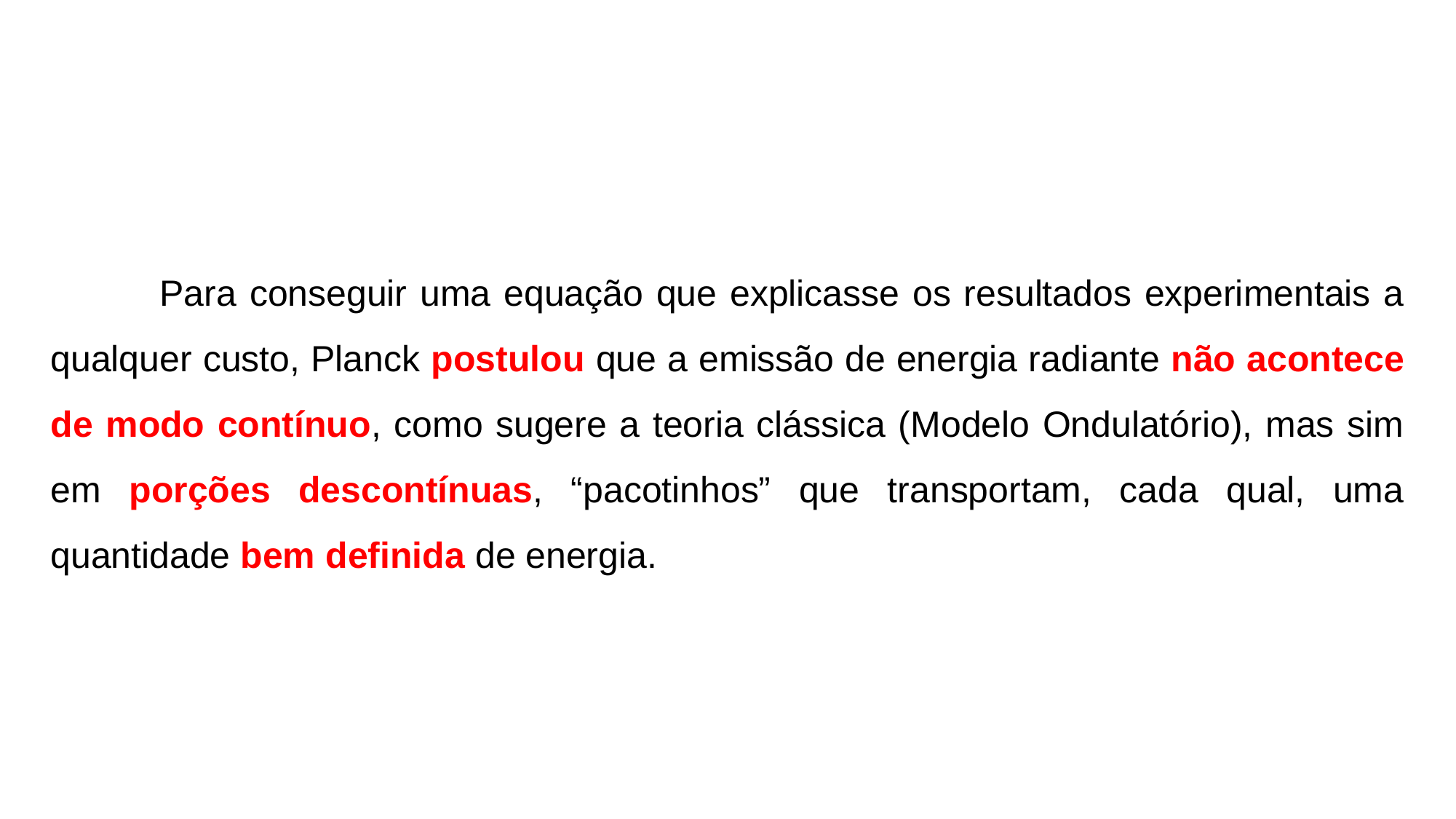

Para conseguir uma equação que explicasse os resultados experimentais a qualquer custo, Planck postulou que a emissão de energia radiante não acontece de modo contínuo, como sugere a teoria clássica (Modelo Ondulatório), mas sim em porções descontínuas, “pacotinhos” que transportam, cada qual, uma quantidade bem definida de energia.